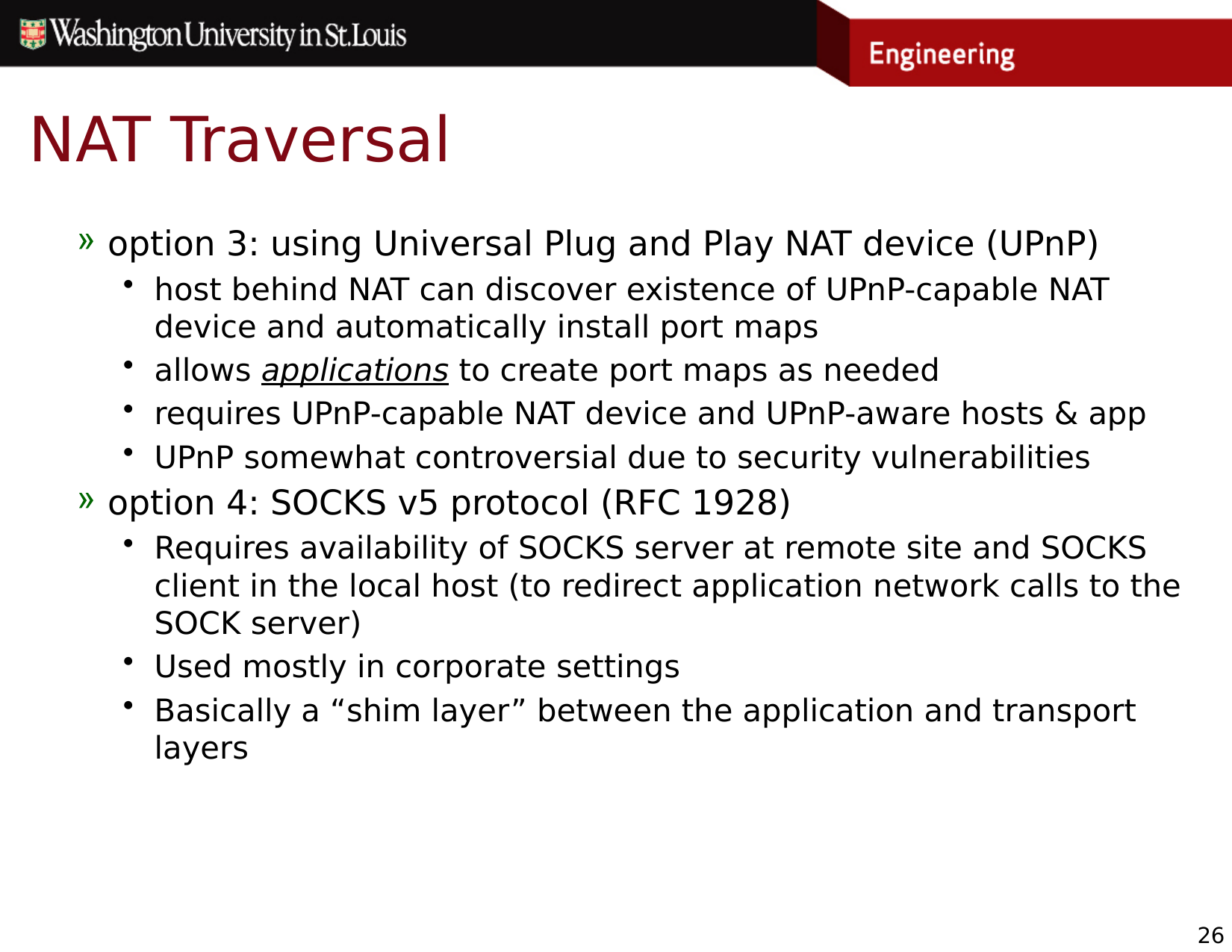

# NAT Traversal
option 3: using Universal Plug and Play NAT device (UPnP)
host behind NAT can discover existence of UPnP-capable NAT device and automatically install port maps
allows applications to create port maps as needed
requires UPnP-capable NAT device and UPnP-aware hosts & app
UPnP somewhat controversial due to security vulnerabilities
option 4: SOCKS v5 protocol (RFC 1928)
Requires availability of SOCKS server at remote site and SOCKS client in the local host (to redirect application network calls to the SOCK server)
Used mostly in corporate settings
Basically a “shim layer” between the application and transport layers
26